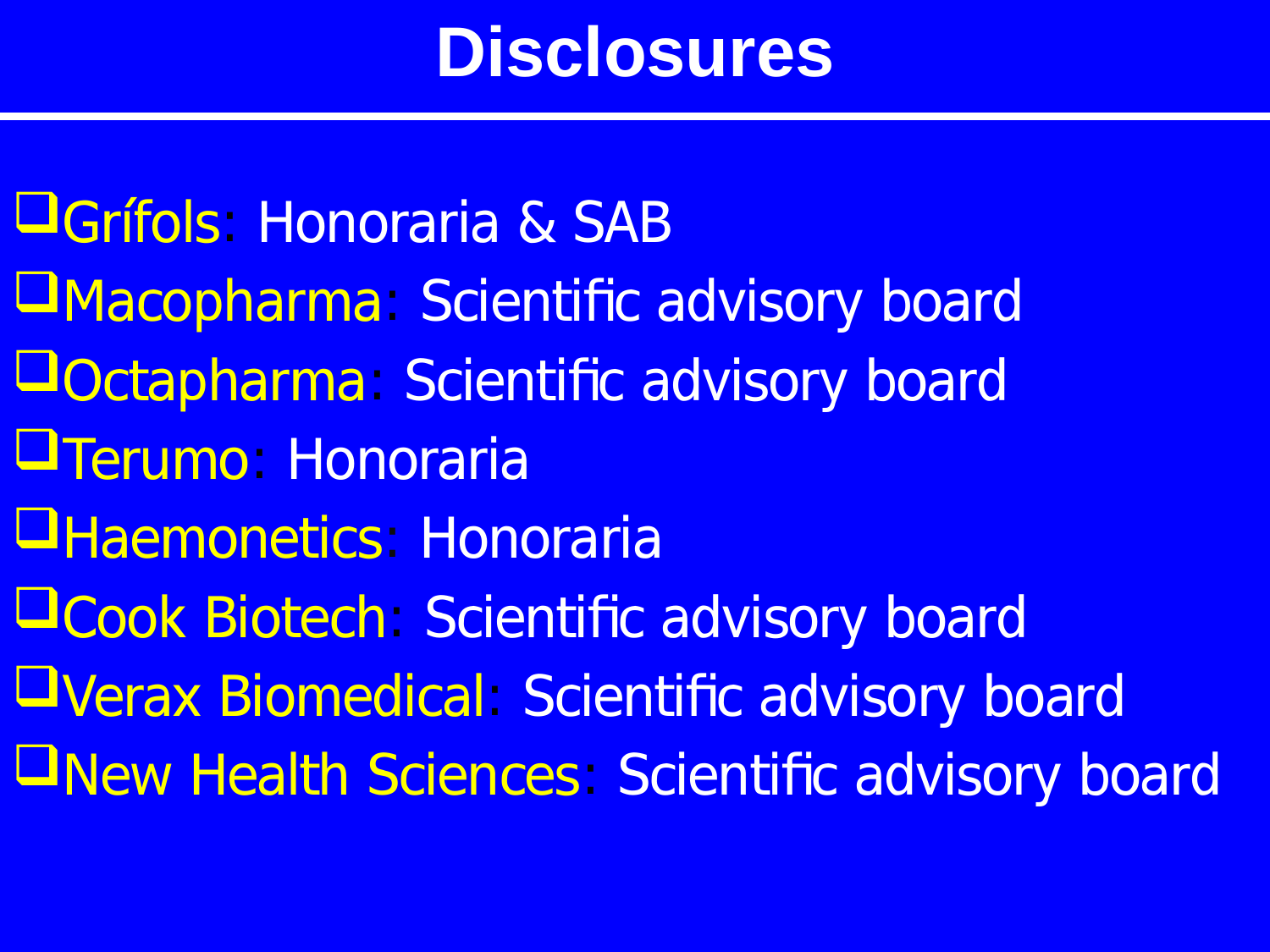

Disclosures
Grífols: Honoraria & SAB
Macopharma: Scientific advisory board
Octapharma: Scientific advisory board
Terumo: Honoraria
Haemonetics: Honoraria
Cook Biotech: Scientific advisory board
Verax Biomedical: Scientific advisory board
New Health Sciences: Scientific advisory board